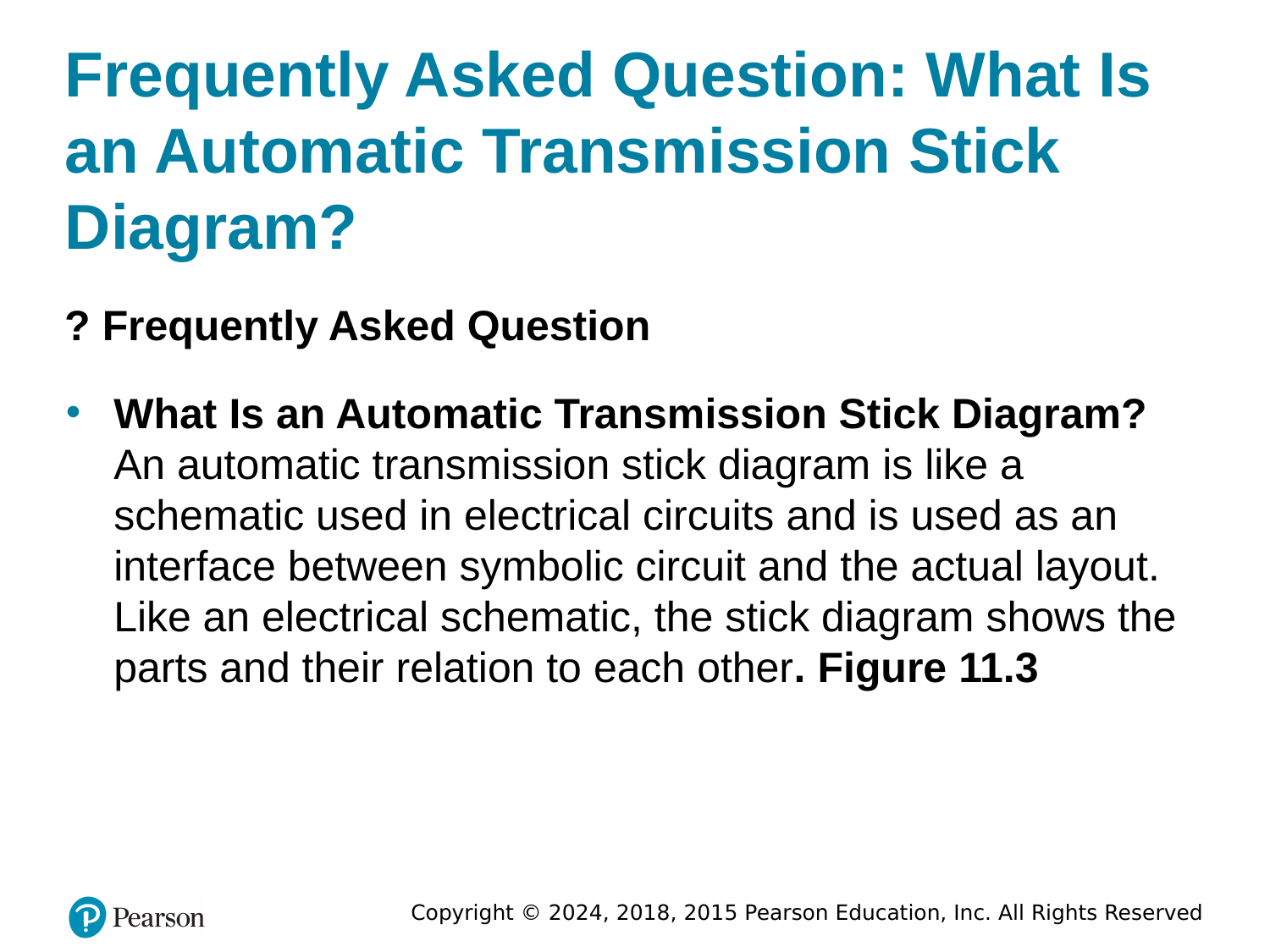

# Frequently Asked Question: What Is an Automatic Transmission Stick Diagram?
? Frequently Asked Question
What Is an Automatic Transmission Stick Diagram? An automatic transmission stick diagram is like a schematic used in electrical circuits and is used as an interface between symbolic circuit and the actual layout. Like an electrical schematic, the stick diagram shows the parts and their relation to each other. Figure 11.3